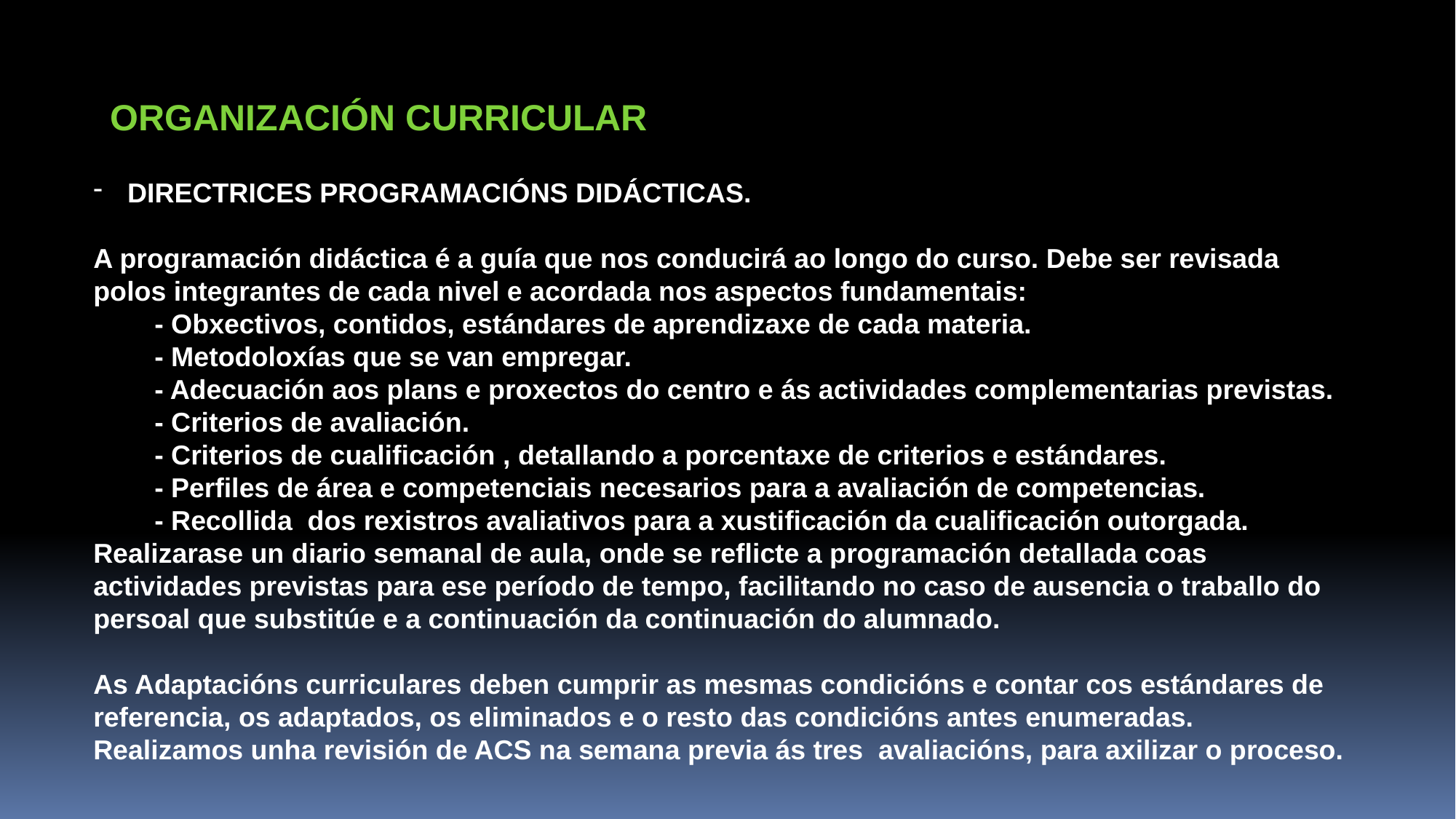

ORGANIZACIÓN CURRICULAR
DIRECTRICES PROGRAMACIÓNS DIDÁCTICAS.

A programación didáctica é a guía que nos conducirá ao longo do curso. Debe ser revisada polos integrantes de cada nivel e acordada nos aspectos fundamentais:
        - Obxectivos, contidos, estándares de aprendizaxe de cada materia.
        - Metodoloxías que se van empregar.
        - Adecuación aos plans e proxectos do centro e ás actividades complementarias previstas.
        - Criterios de avaliación.
        - Criterios de cualificación , detallando a porcentaxe de criterios e estándares.
        - Perfiles de área e competenciais necesarios para a avaliación de competencias.
        - Recollida  dos rexistros avaliativos para a xustificación da cualificación outorgada.
Realizarase un diario semanal de aula, onde se reflicte a programación detallada coas actividades previstas para ese período de tempo, facilitando no caso de ausencia o traballo do persoal que substitúe e a continuación da continuación do alumnado.

As Adaptacións curriculares deben cumprir as mesmas condicións e contar cos estándares de referencia, os adaptados, os eliminados e o resto das condicións antes enumeradas.
Realizamos unha revisión de ACS na semana previa ás tres  avaliacións, para axilizar o proceso.